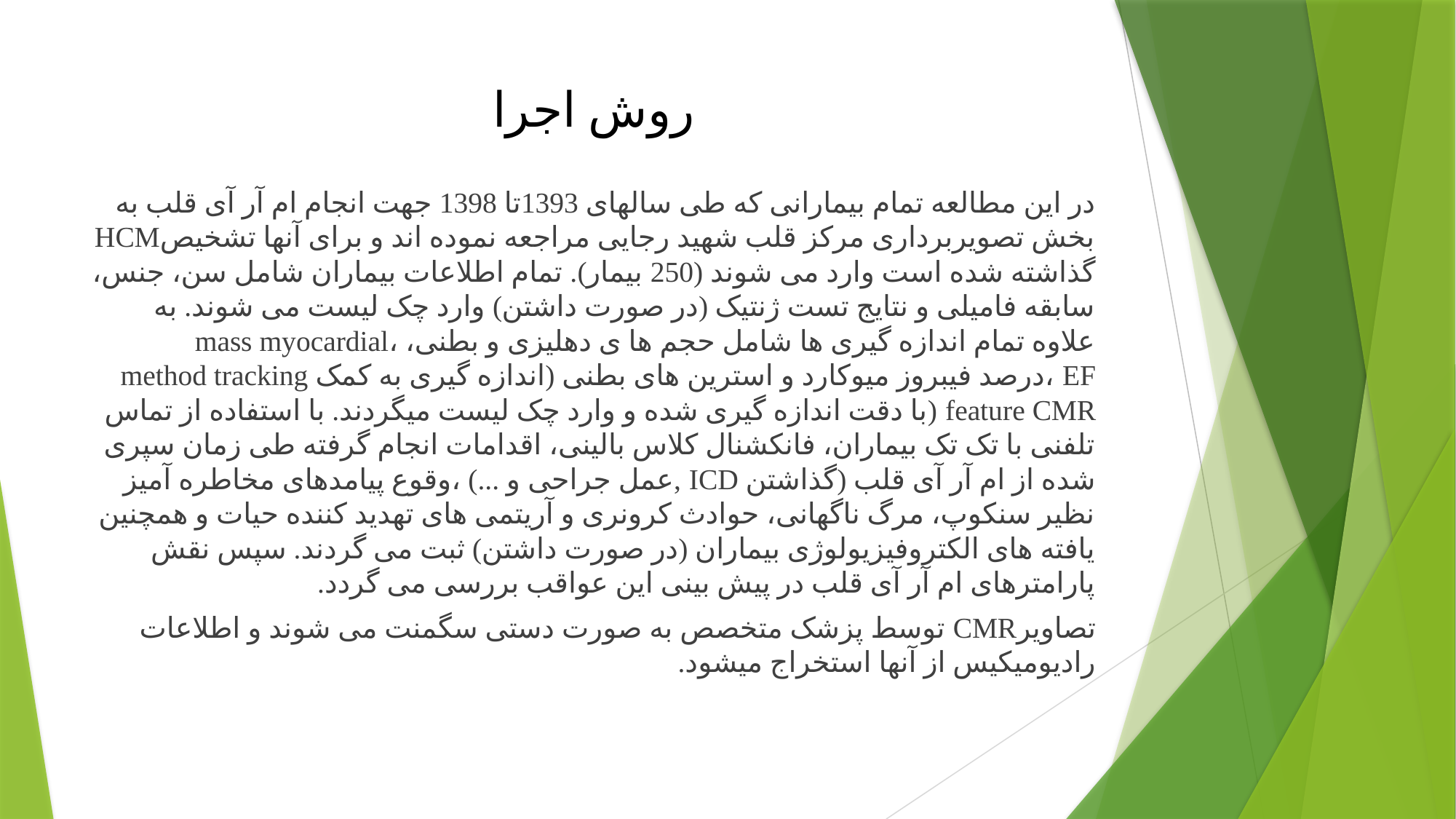

# روش اجرا
در این مطالعه تمام بیمارانی که طی سالهای 1393تا 1398 جهت انجام ام آر آی قلب به بخش تصویربرداری مرکز قلب شهید رجایی مراجعه نموده اند و برای آنها تشخیصHCM گذاشته شده است وارد می شوند (250 بیمار). تمام اطلاعات بیماران شامل سن، جنس، سابقه فامیلی و نتایج تست ژنتیک (در صورت داشتن) وارد چک لیست می شوند. به علاوه تمام اندازه گیری ها شامل حجم ها ی دهلیزی و بطنی، mass myocardial، EF ،درصد فیبروز میوکارد و استرین های بطنی (اندازه گیری به کمک method tracking feature CMR (با دقت اندازه گیری شده و وارد چک لیست میگردند. با استفاده از تماس تلفنی با تک تک بیماران، فانکشنال کلاس بالینی، اقدامات انجام گرفته طی زمان سپری شده از ام آر آی قلب (گذاشتن ICD ,عمل جراحی و ...) ،وقوع پیامدهای مخاطره آمیز نظیر سنکوپ، مرگ ناگهانی، حوادث کرونری و آریتمی های تهدید کننده حیات و همچنین یافته های الکتروفیزیولوژی بیماران (در صورت داشتن) ثبت می گردند. سپس نقش پارامترهای ام آر آی قلب در پیش بینی این عواقب بررسی می گردد.
تصاویرCMR توسط پزشک متخصص به صورت دستی سگمنت می شوند و اطلاعات رادیومیکیس از آنها استخراج میشود.